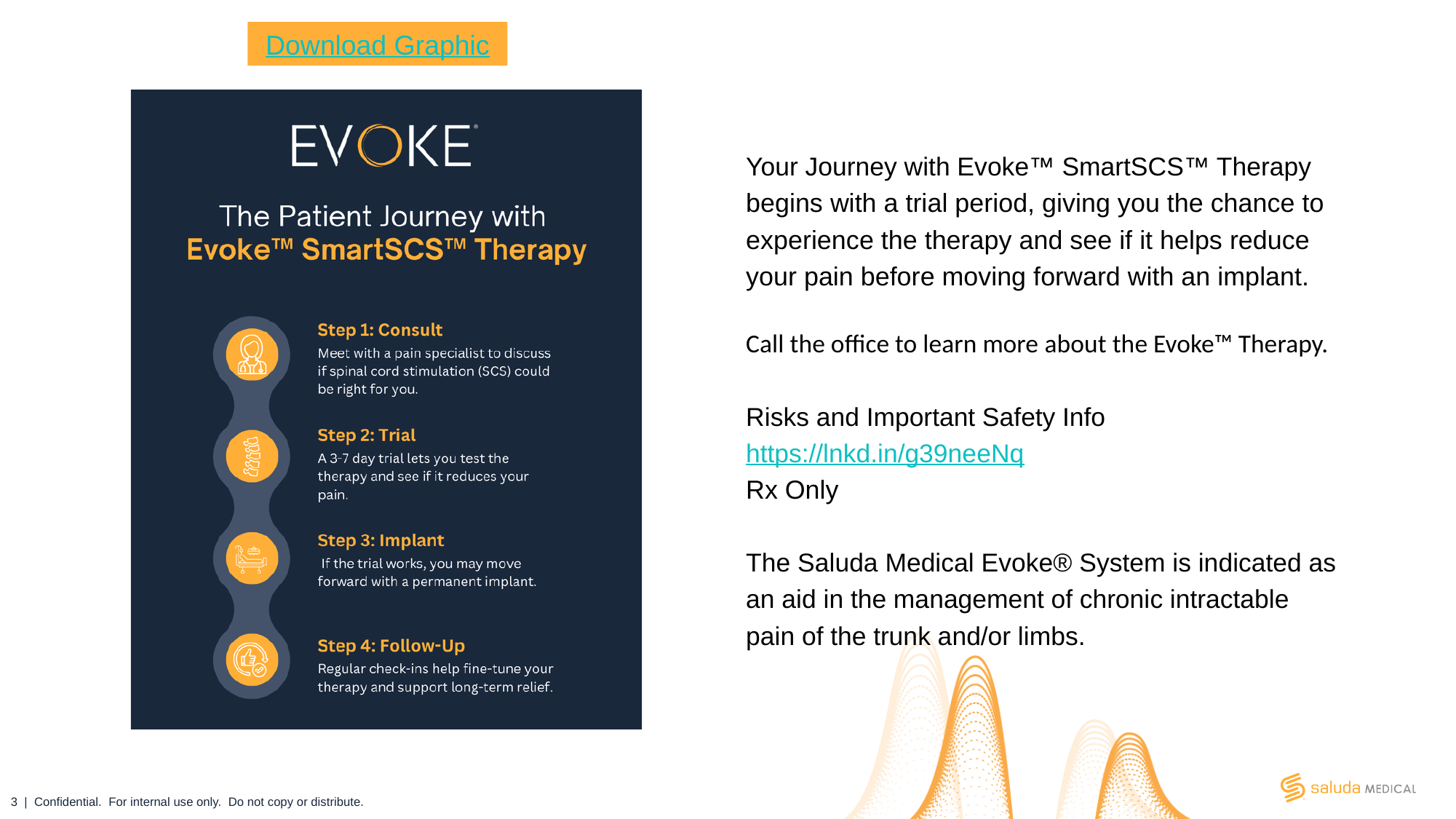

Download Graphic

Your Journey with Evoke™ SmartSCS™ Therapy
begins with a trial period, giving you the chance to experience the therapy and see if it helps reduce your pain before moving forward with an implant.

Call the office to learn more about the Evoke™ Therapy.

Risks and Important Safety Info https://lnkd.in/g39neeNq ​
Rx Only ​
​
The Saluda Medical Evoke® System is indicated as an aid in the management of chronic intractable pain of the trunk and/or limbs. ​